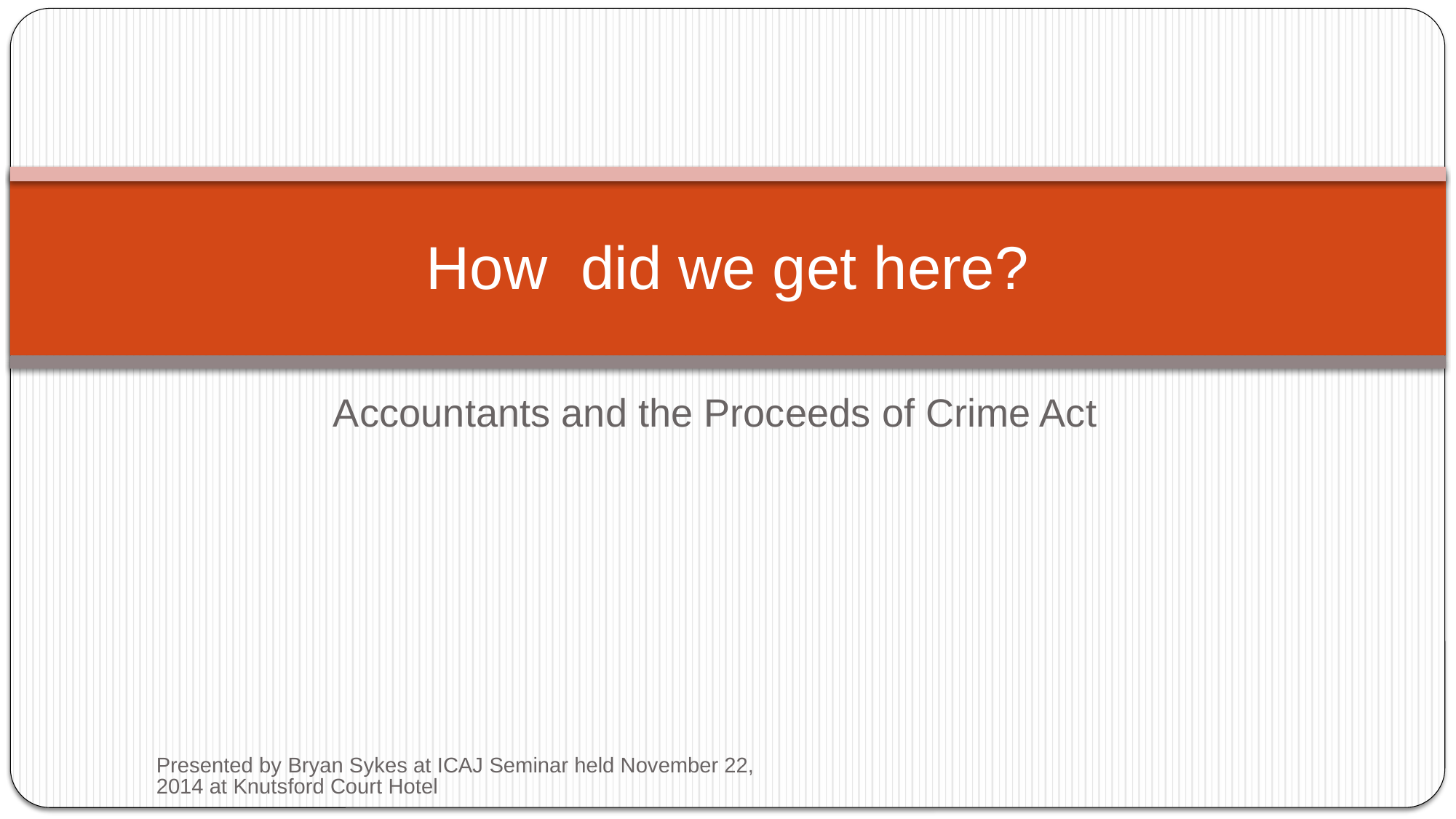

# How  did we get here?
Accountants and the Proceeds of Crime Act
Presented by Bryan Sykes at ICAJ Seminar held November 22, 2014 at Knutsford Court Hotel